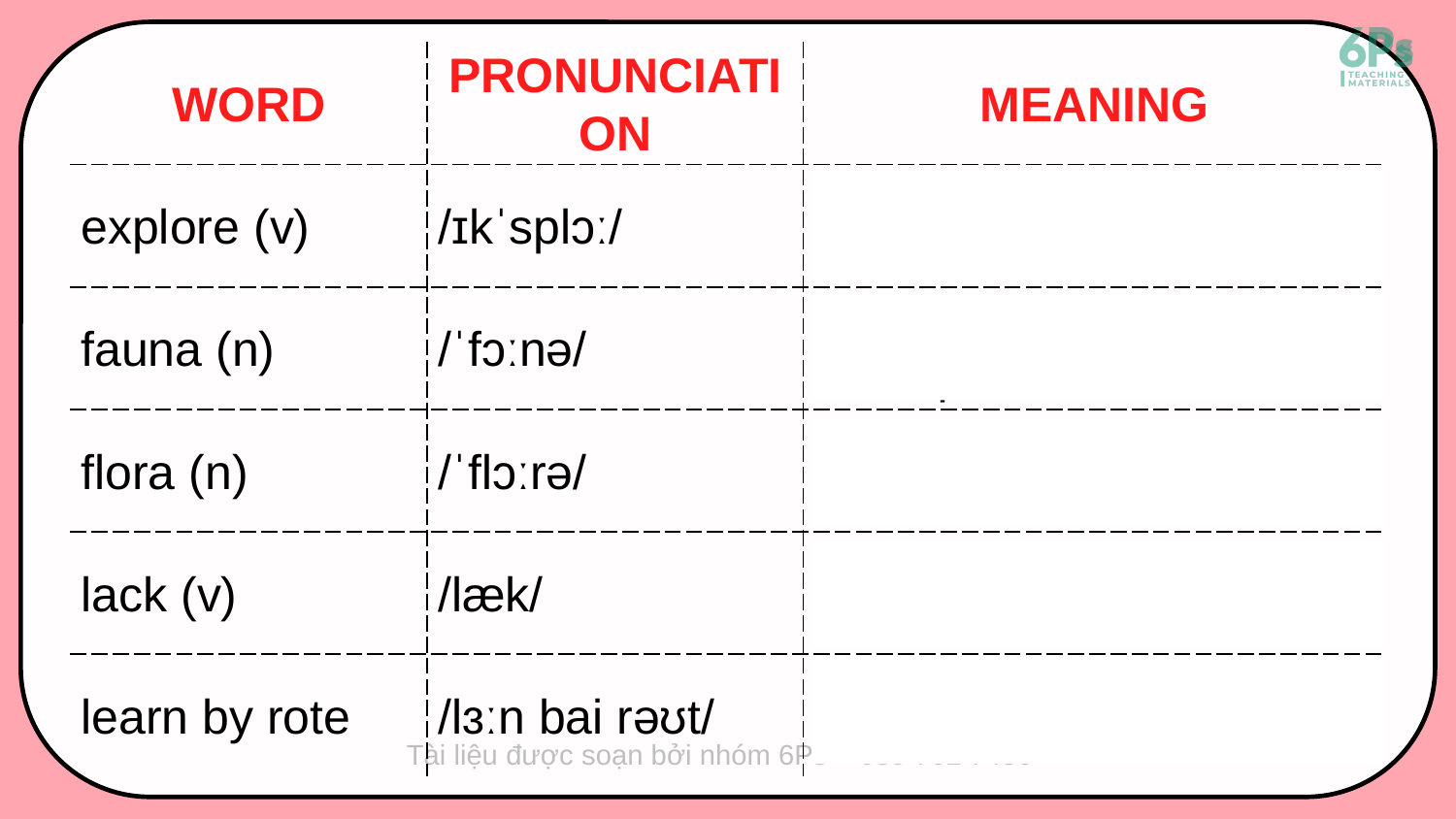

| WORD | PRONUNCIATION | MEANING |
| --- | --- | --- |
| explore (v) | /ɪkˈsplɔː/ | khám phá, tìm tòi và học hỏi |
| fauna (n) | /ˈfɔːnə/ | tất cả động vật của một khu vực |
| flora (n) | /ˈﬂɔːrə/ | tất cả thực vật của một khu vực |
| lack (v) | /læk/ | thiếu |
| learn by rote | /lɜːn bai rəʊt/ | học vẹt |